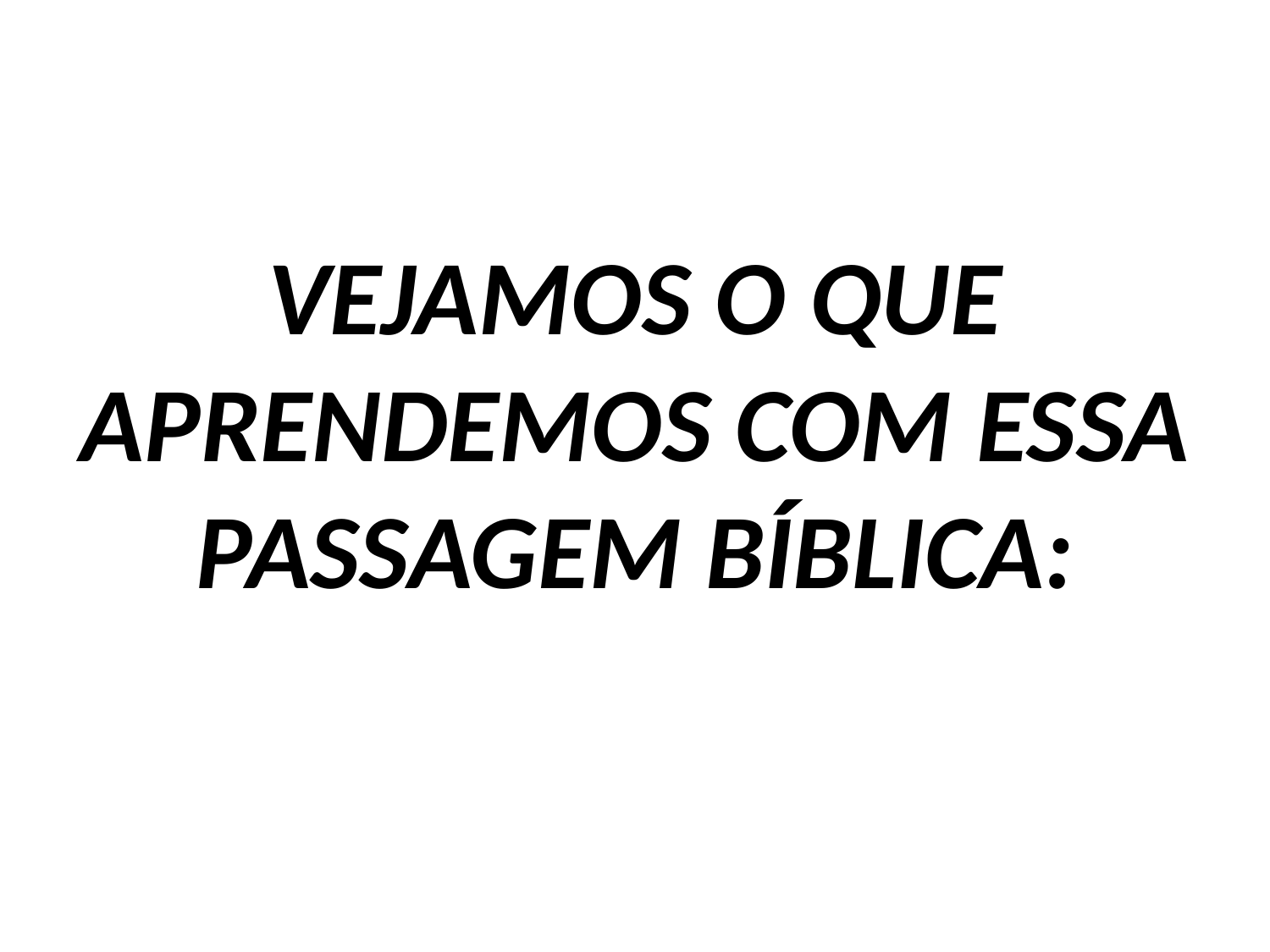

VEJAMOS O QUE APRENDEMOS COM ESSA PASSAGEM BÍBLICA: